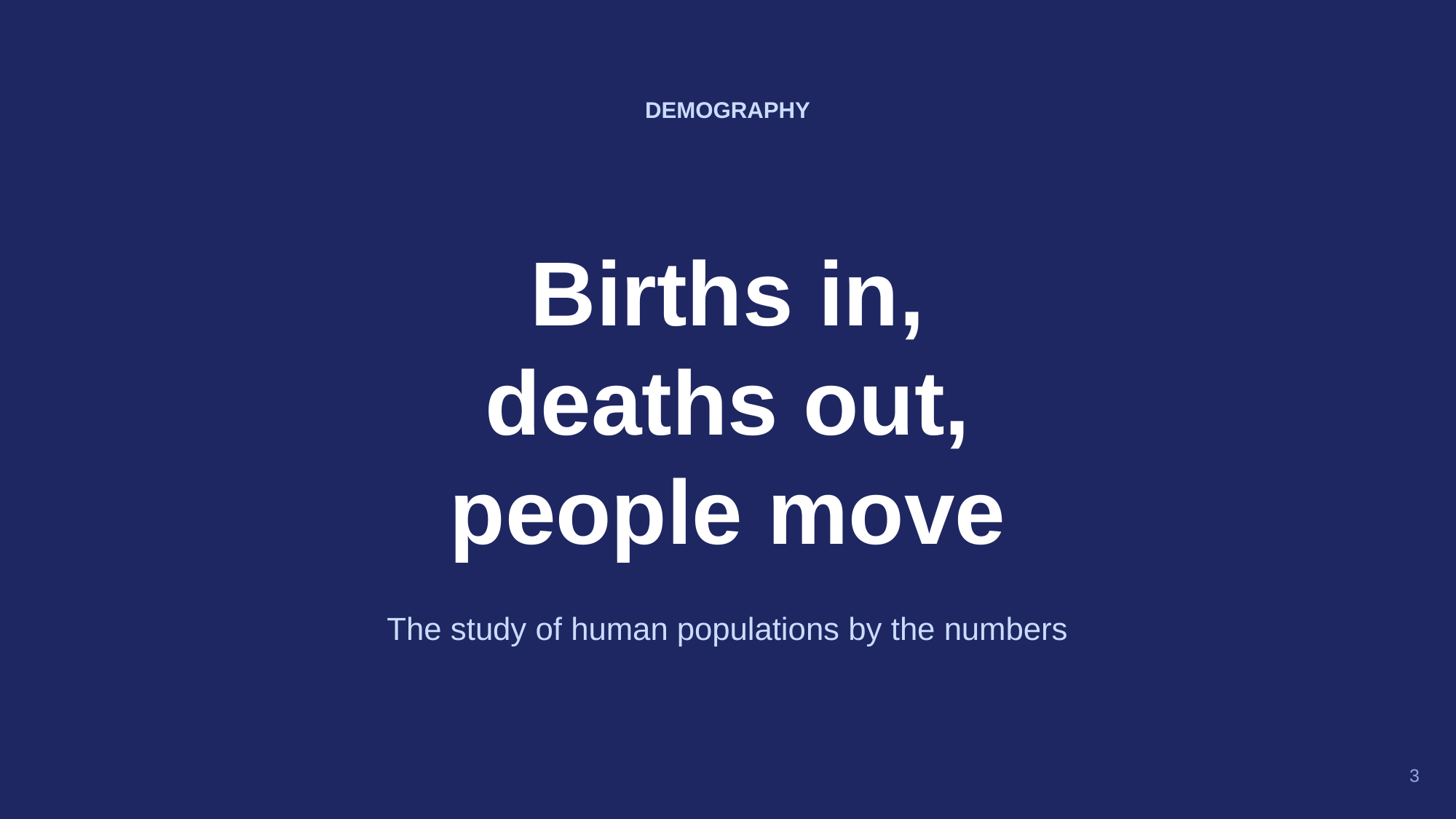

DEMOGRAPHY
Births in,
deaths out,
people move
The study of human populations by the numbers
3